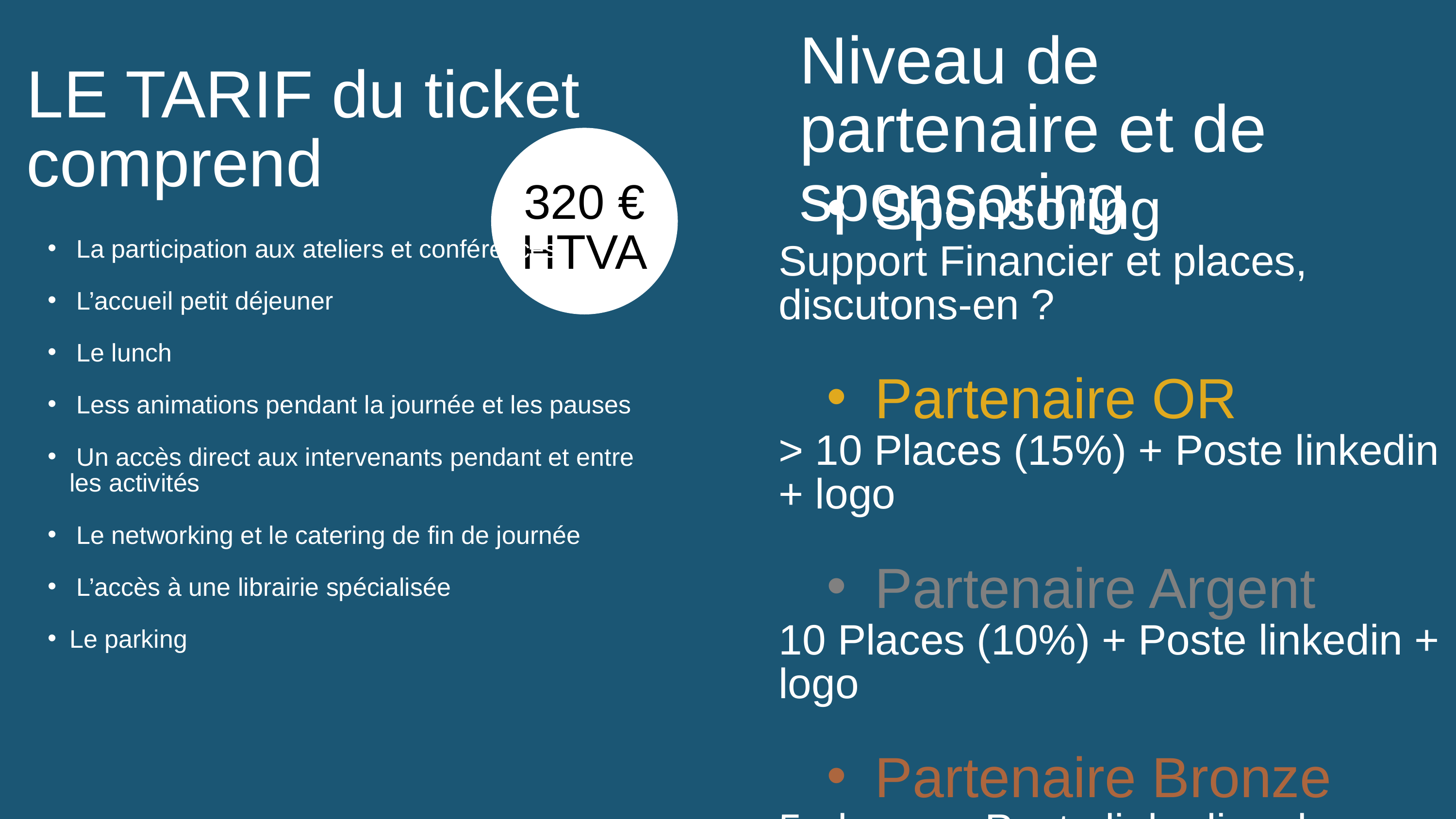

Niveau de partenaire et de sponsoring
LE TARIF du ticket
comprend

320 € HTVA
Sponsoring
Support Financier et places, discutons-en ?

Partenaire OR
> 10 Places (15%) + Poste linkedin + logo

Partenaire Argent
10 Places (10%) + Poste linkedin + logo

Partenaire Bronze
5 places + Poste linkedin + logo
 La participation aux ateliers et conférences​

 L’accueil petit déjeuner​

 Le lunch​

 Less animations pendant la journée et les pauses​

 Un accès direct aux intervenants pendant et entre les activités​

 Le networking et le catering de fin de journée​

 L’accès à une librairie spécialisée​

Le parking